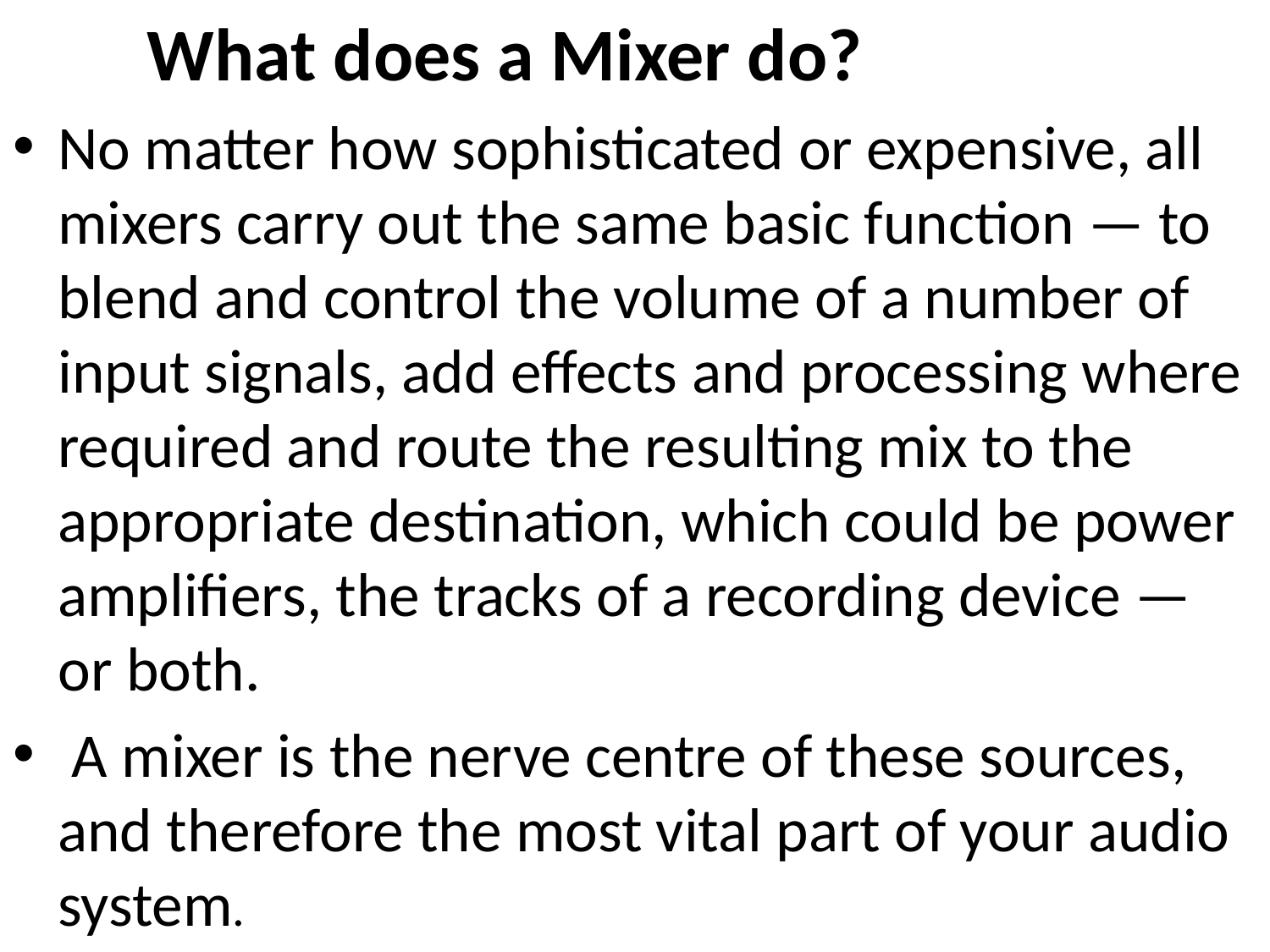

What does a Mixer do?
No matter how sophisticated or expensive, all mixers carry out the same basic function — to blend and control the volume of a number of input signals, add effects and processing where required and route the resulting mix to the appropriate destination, which could be power amplifiers, the tracks of a recording device — or both.
 A mixer is the nerve centre of these sources, and therefore the most vital part of your audio system.